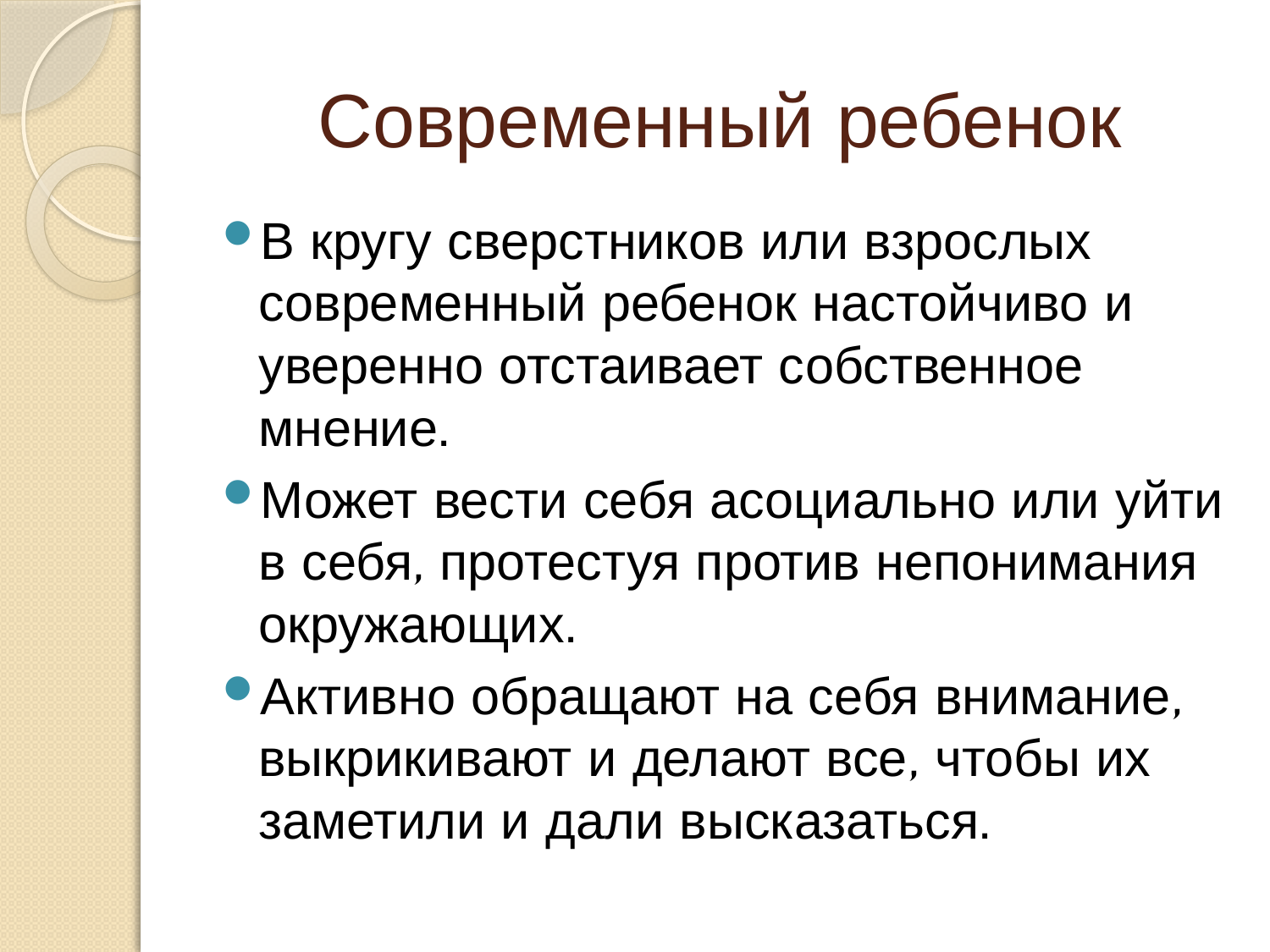

# Современный ребенок
В кругу сверстников или взрослых современный ребенок настойчиво и уверенно отстаивает собственное мнение.
Может вести себя асоциально или уйти в себя, протестуя против непонимания окружающих.
Активно обращают на себя внимание, выкрикивают и делают все, чтобы их заметили и дали высказаться.